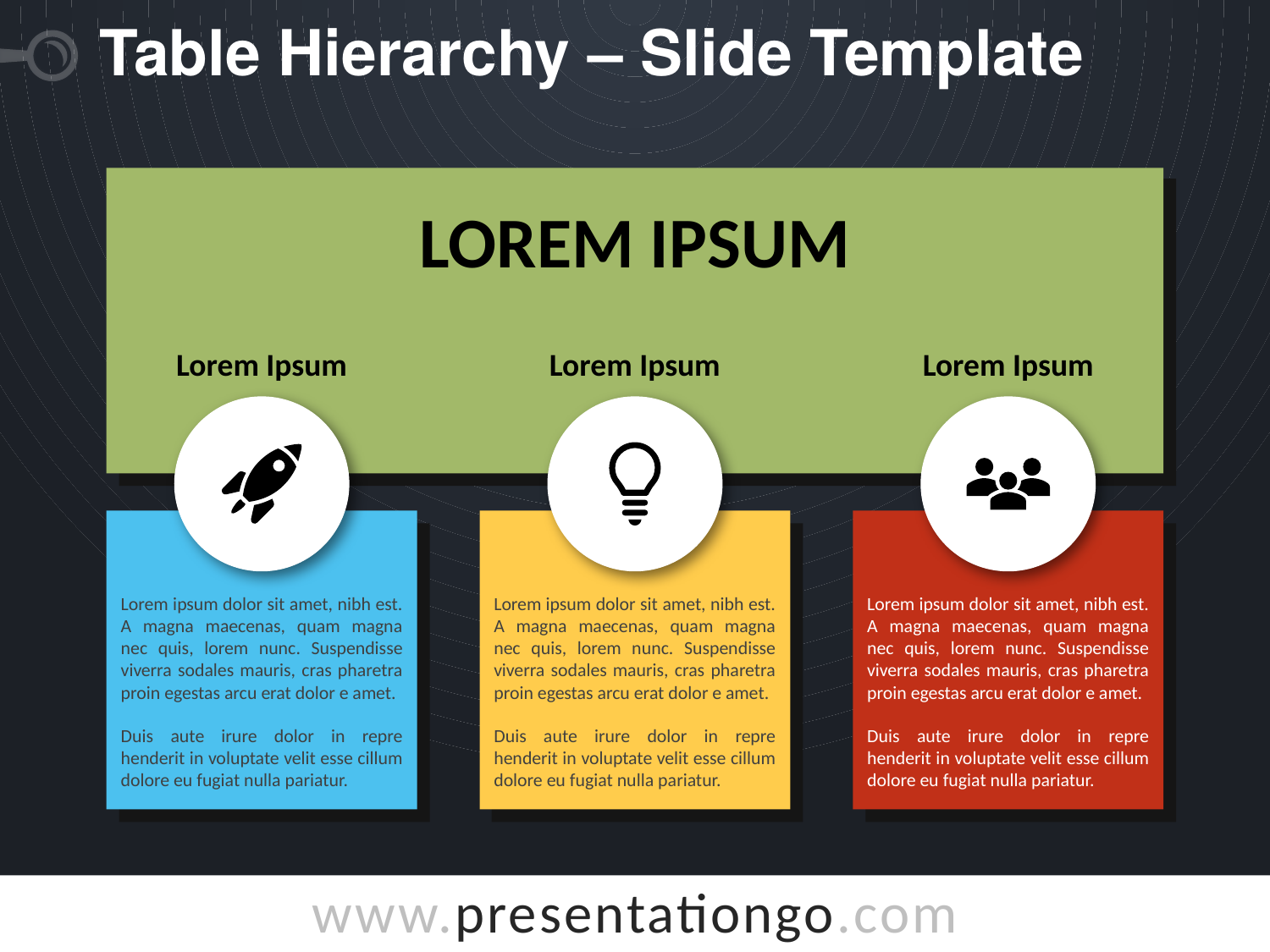

# Table Hierarchy – Slide Template
Lorem Ipsum
Lorem Ipsum
Lorem Ipsum
Lorem Ipsum
Lorem Ipsum

Lorem ipsum dolor sit amet, nibh est. A magna maecenas, quam magna nec quis, lorem nunc. Suspendisse viverra sodales mauris, cras pharetra proin egestas arcu erat dolor e amet.
Duis aute irure dolor in repre henderit in voluptate velit esse cillum dolore eu fugiat nulla pariatur.
Lorem ipsum dolor sit amet, nibh est. A magna maecenas, quam magna nec quis, lorem nunc. Suspendisse viverra sodales mauris, cras pharetra proin egestas arcu erat dolor e amet.
Duis aute irure dolor in repre henderit in voluptate velit esse cillum dolore eu fugiat nulla pariatur.
Lorem ipsum dolor sit amet, nibh est. A magna maecenas, quam magna nec quis, lorem nunc. Suspendisse viverra sodales mauris, cras pharetra proin egestas arcu erat dolor e amet.
Duis aute irure dolor in repre henderit in voluptate velit esse cillum dolore eu fugiat nulla pariatur.